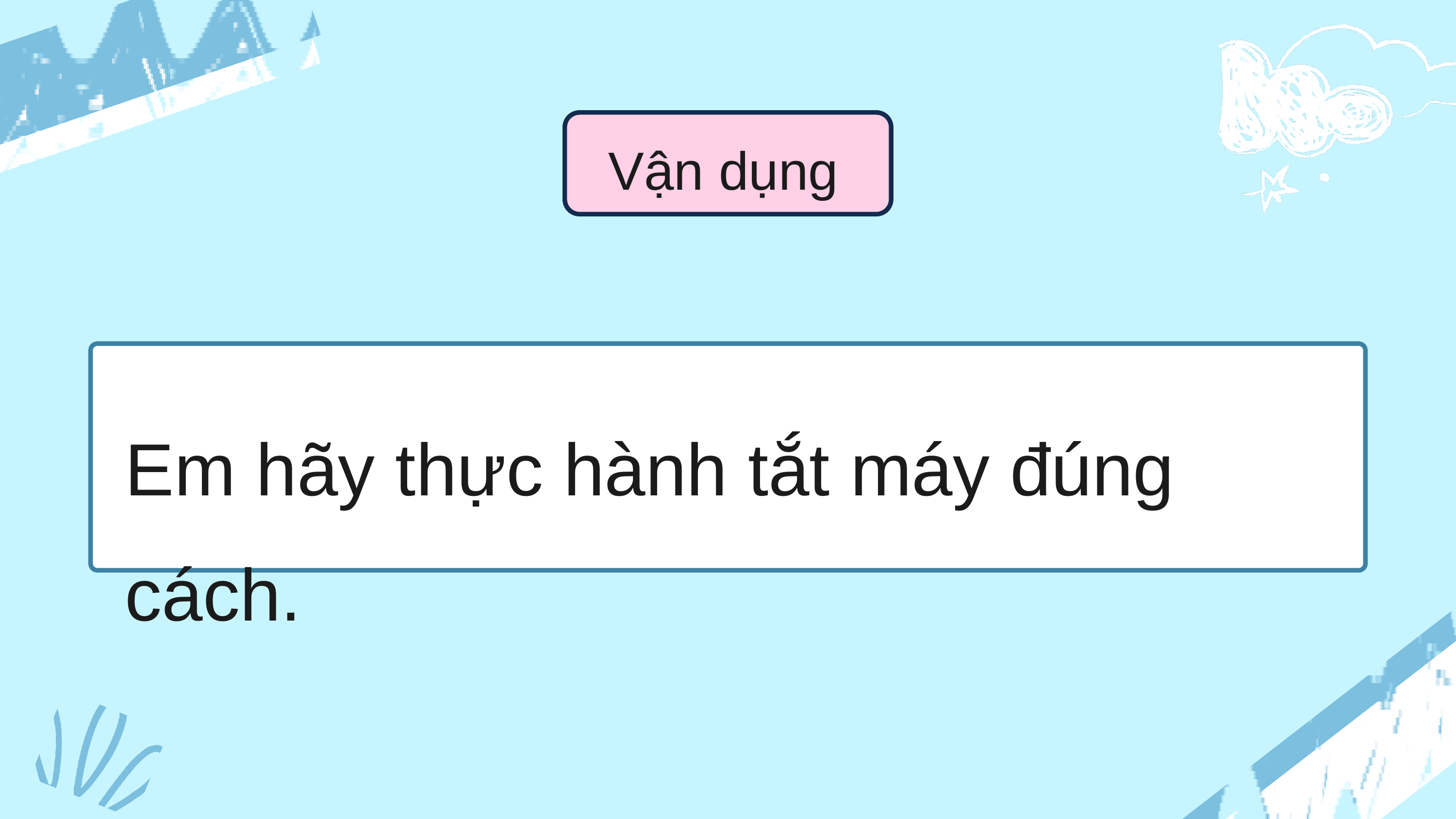

Vận dụng

Em hãy thực hành tắt máy đúng cách.